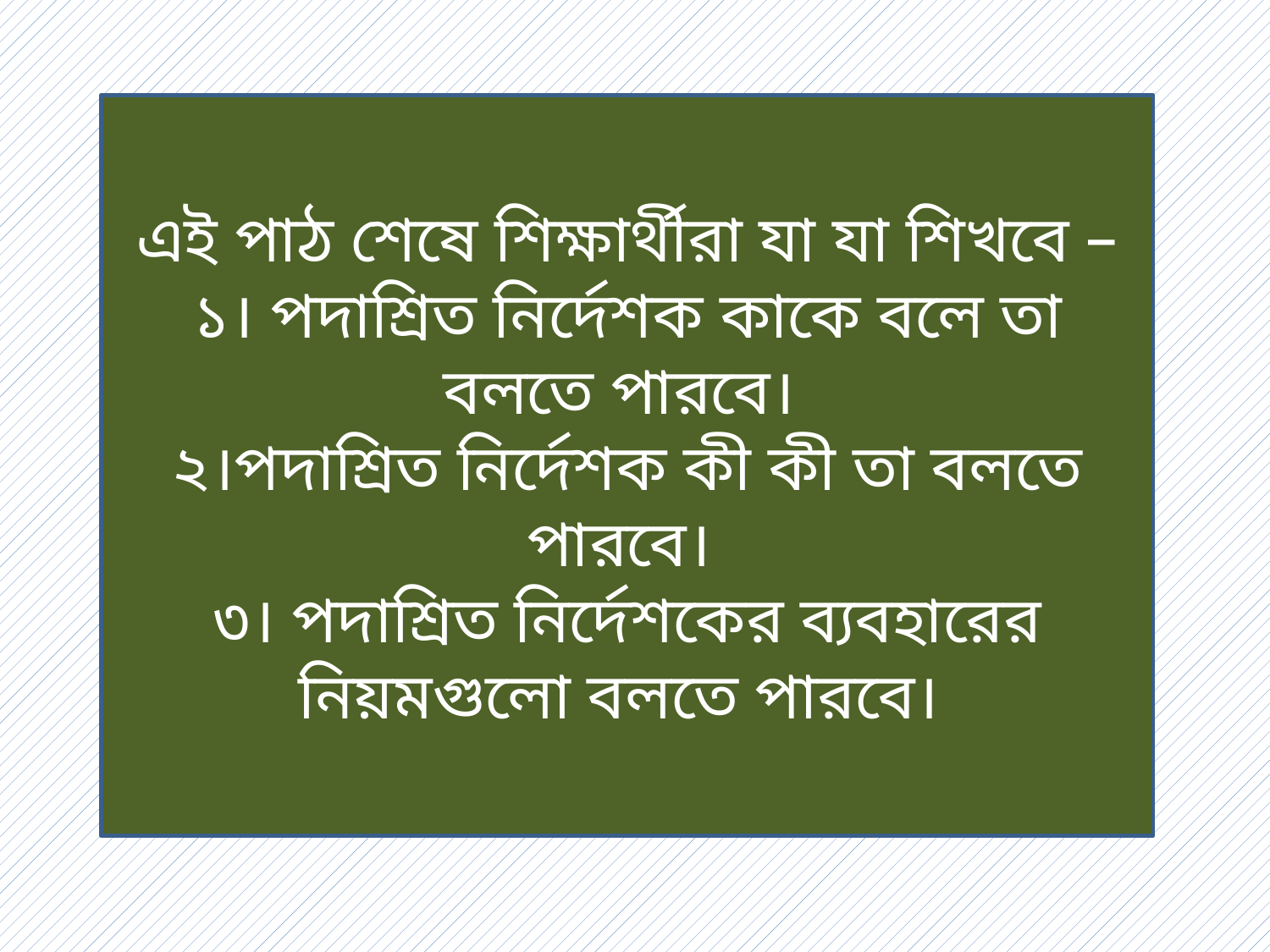

এই পাঠ শেষে শিক্ষার্থীরা যা যা শিখবে –
১। পদাশ্রিত নির্দেশক কাকে বলে তা বলতে পারবে।
২।পদাশ্রিত নির্দেশক কী কী তা বলতে পারবে।
৩। পদাশ্রিত নির্দেশকের ব্যবহারের নিয়মগুলো বলতে পারবে।